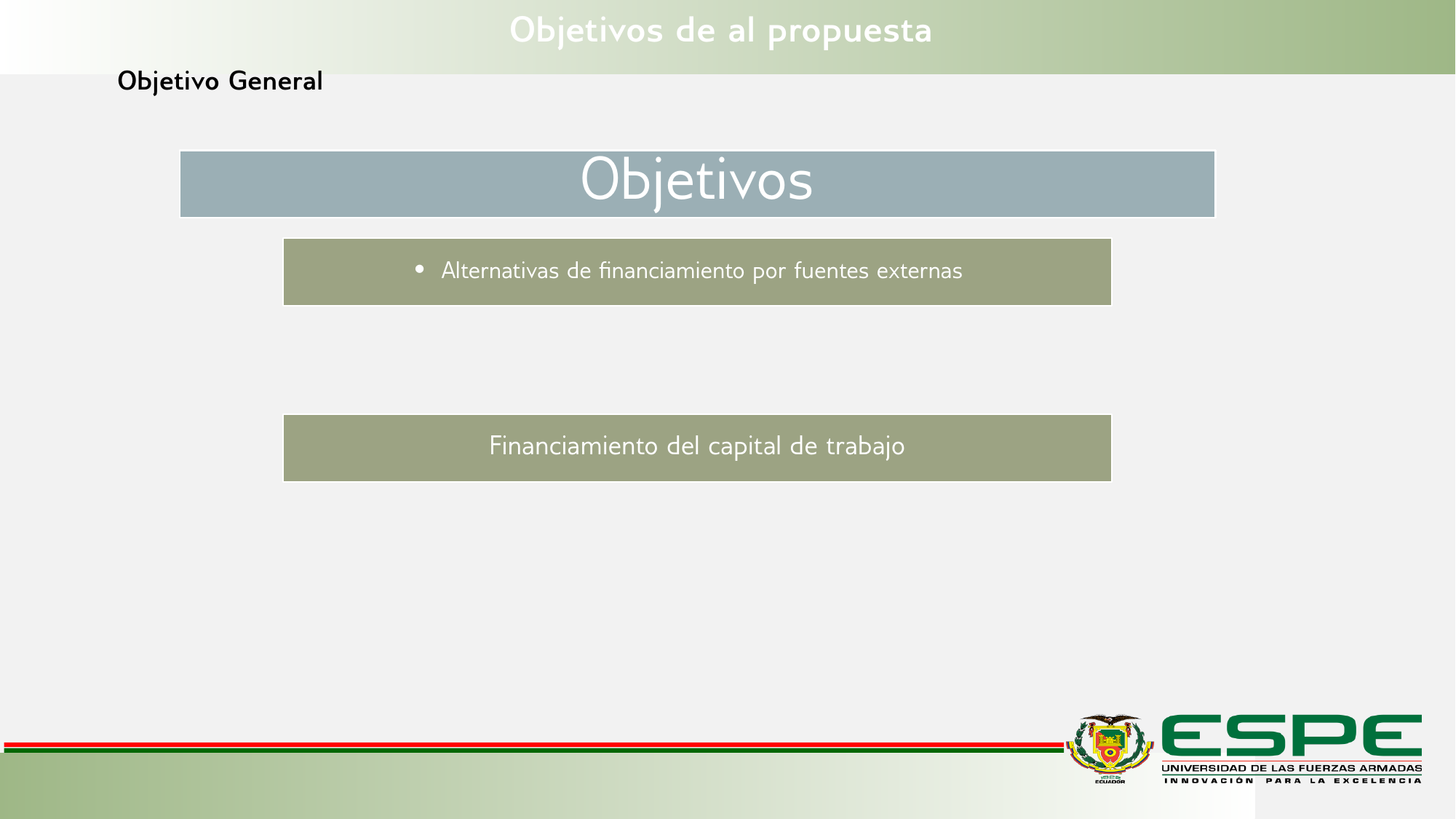

Objetivos de al propuesta
Objetivo General
Objetivos
Alternativas de financiamiento por fuentes externas
Financiamiento del capital de trabajo